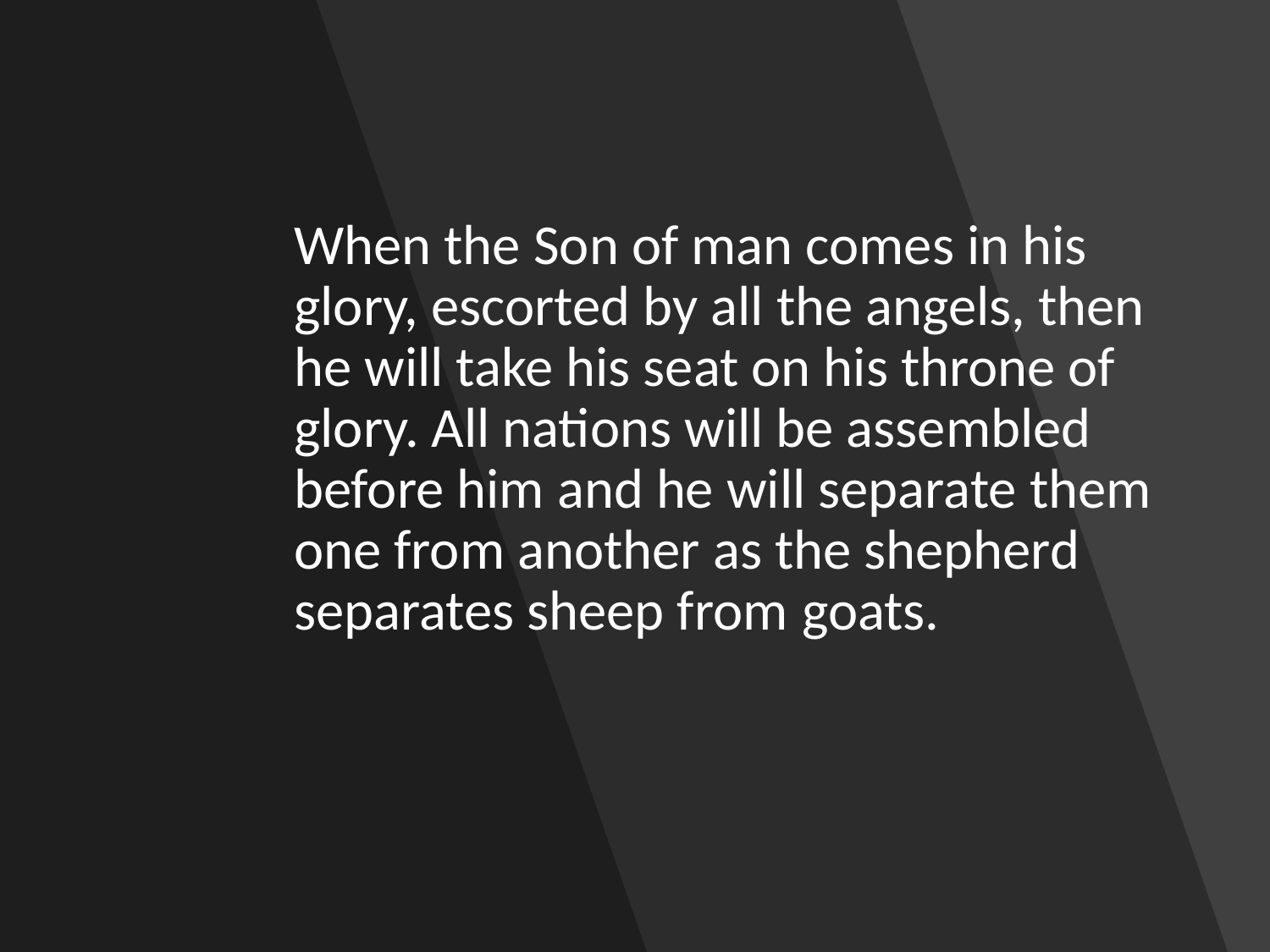

When the Son of man comes in his 	glory, escorted by all the angels, then 	he will take his seat on his throne of 	glory. All nations will be assembled 	before him and he will separate them 	one from another as the shepherd 	separates sheep from 	goats.